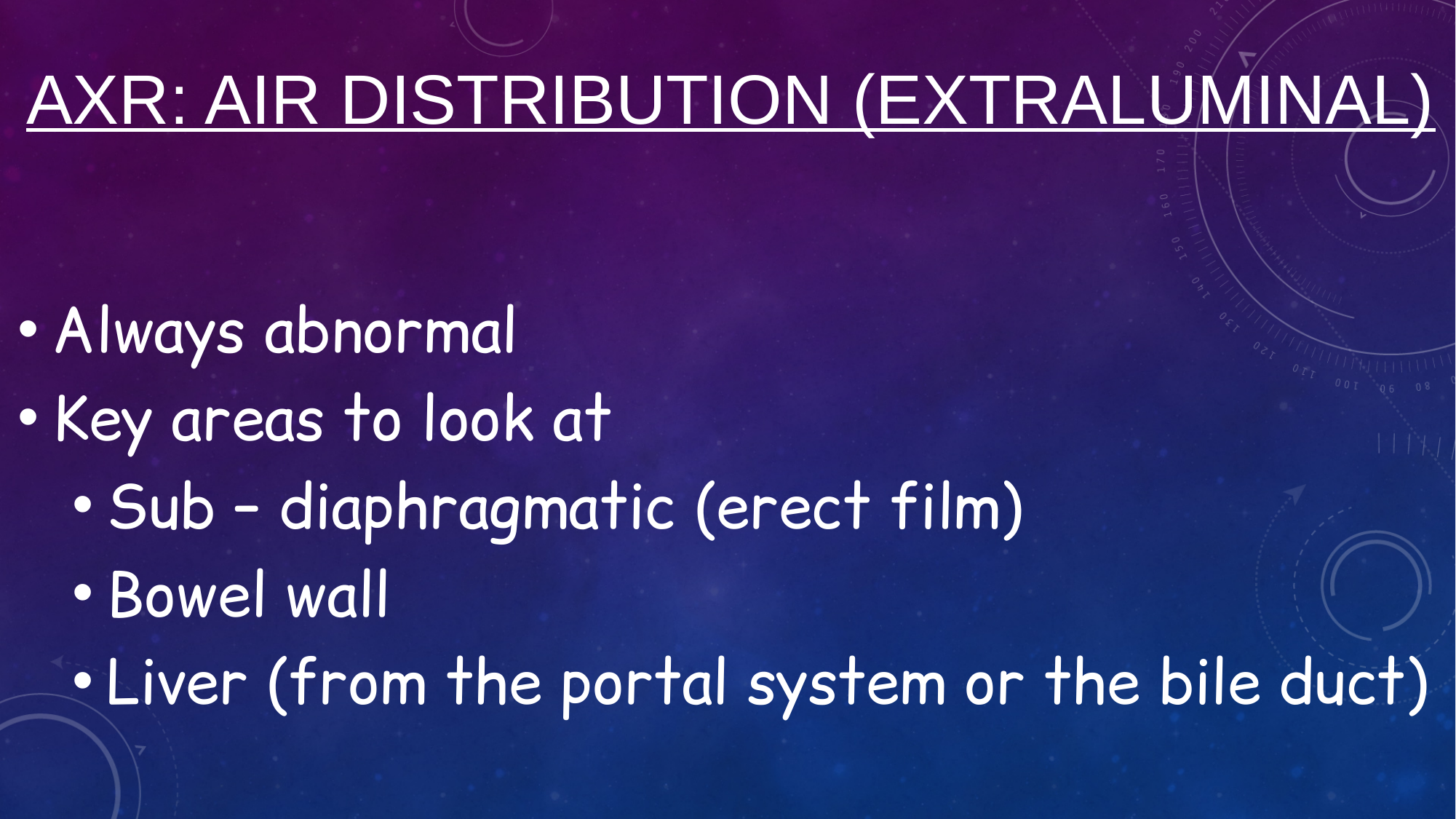

# AXR: AIR DISTRIBUTION (EXTRALUMINAL)
Always abnormal
Key areas to look at
Sub – diaphragmatic (erect film)
Bowel wall
Liver (from the portal system or the bile duct)